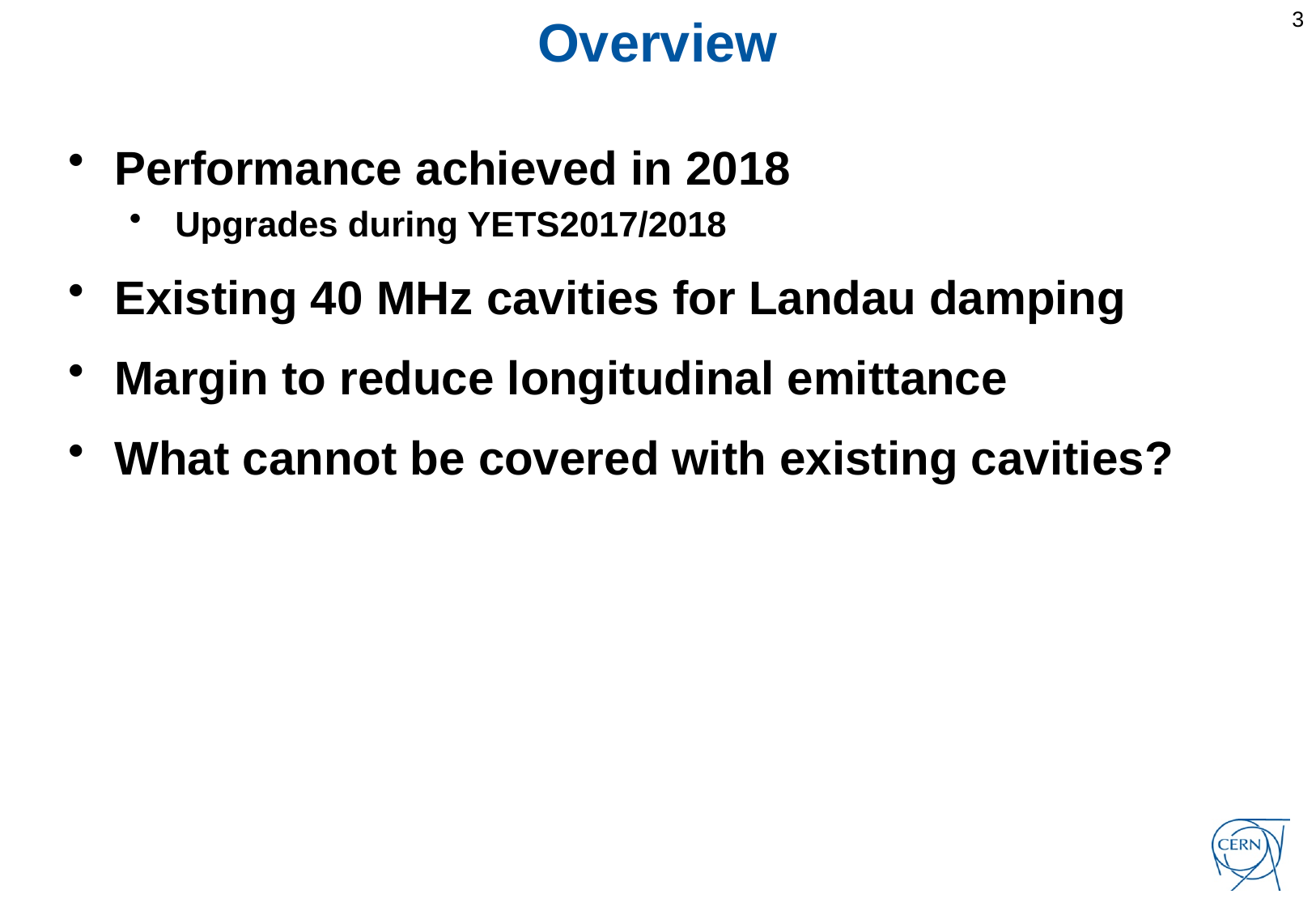

Overview
Performance achieved in 2018
Upgrades during YETS2017/2018

Existing 40 MHz cavities for Landau damping

Margin to reduce longitudinal emittance

What cannot be covered with existing cavities?